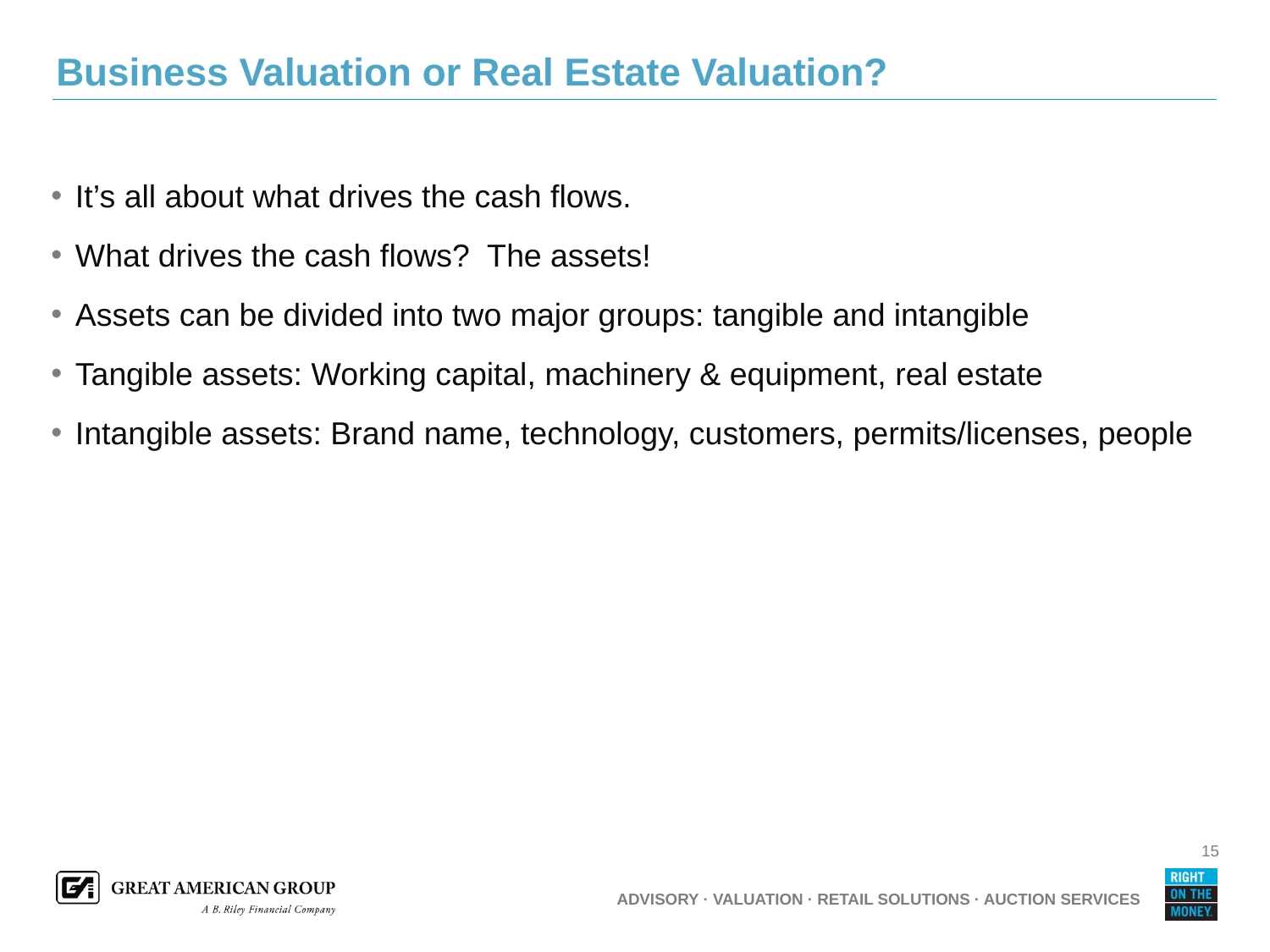

# Business Valuation or Real Estate Valuation?
It’s all about what drives the cash flows.
What drives the cash flows?  The assets!
Assets can be divided into two major groups: tangible and intangible
Tangible assets: Working capital, machinery & equipment, real estate
Intangible assets: Brand name, technology, customers, permits/licenses, people

15